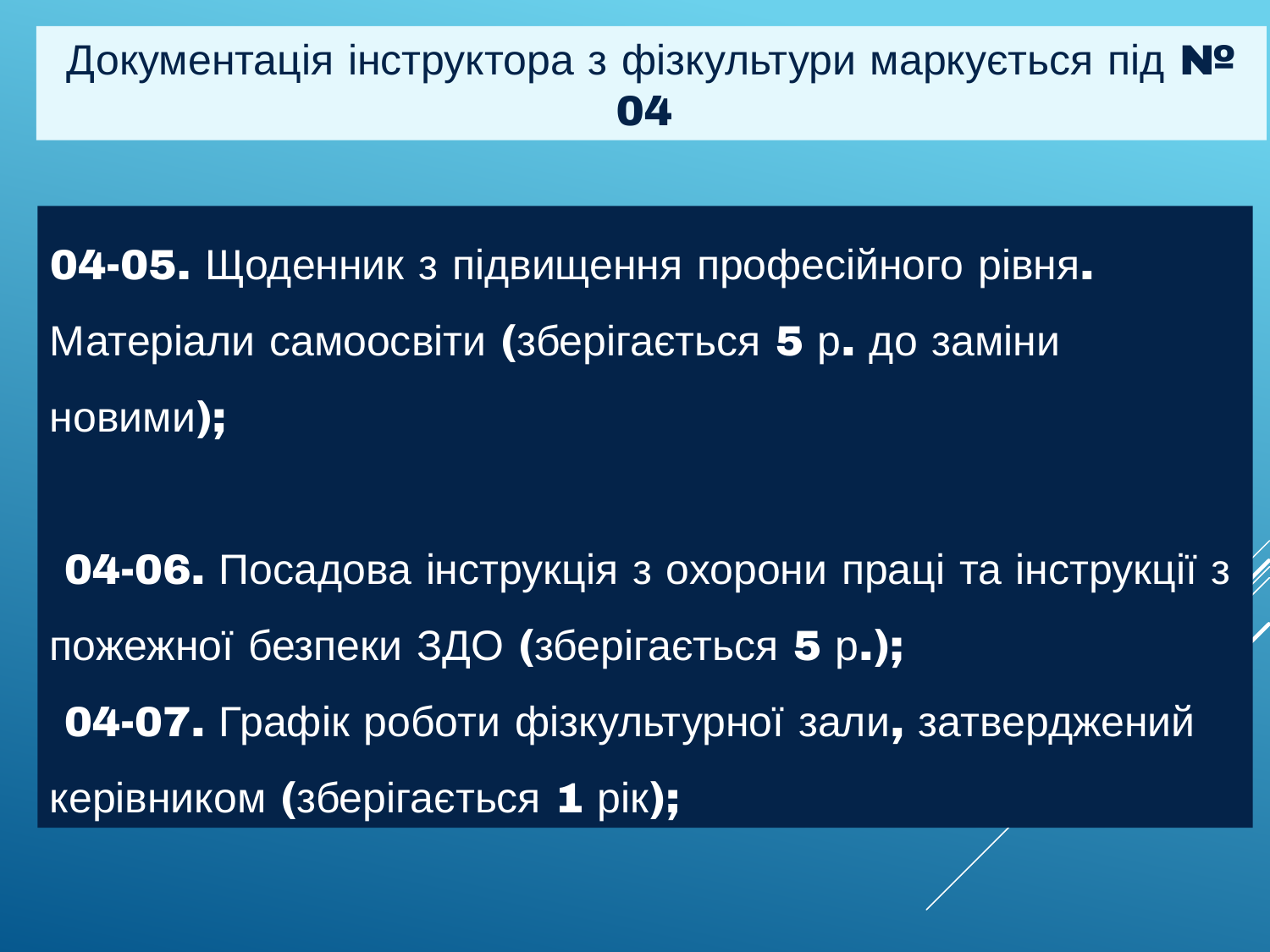

Документація інструктора з фізкультури маркується під № 04
04-05. Щоденник з підвищення професійного рівня. Матеріали самоосвіти (зберігається 5 р. до заміни новими);

 04-06. Посадова інструкція з охорони праці та інструкції з пожежної безпеки ЗДО (зберігається 5 р.);
 04-07. Графік роботи фізкультурної зали, затверджений керівником (зберігається 1 рік);